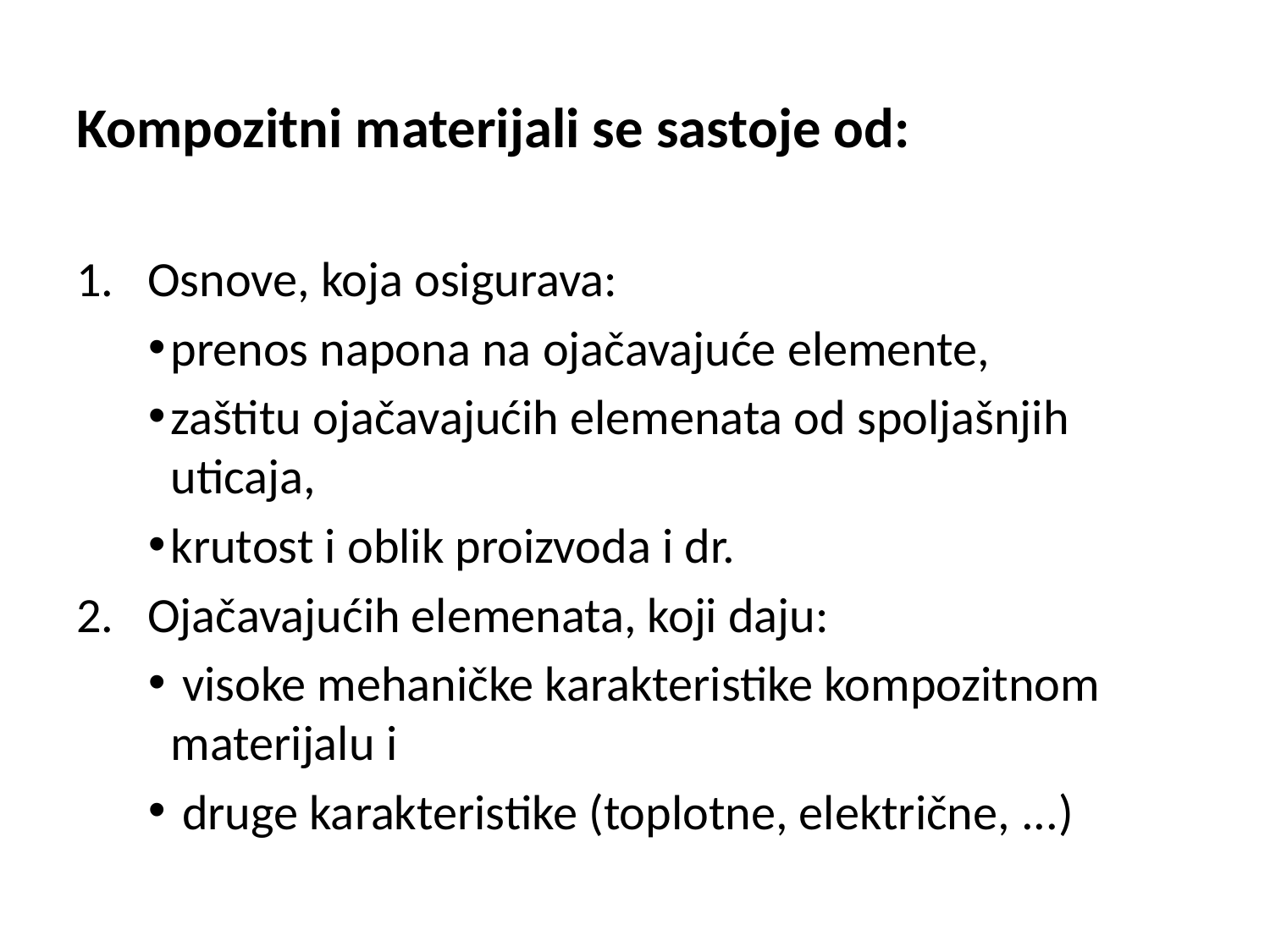

Kompozitni materijali se sastoje od:

Osnove, koja osigurava:
prenos napona na ojačavajuće elemente,
zaštitu ojačavajućih elemenata od spoljašnjih uticaja,
krutost i oblik proizvoda i dr.
Ojačavajućih elemenata, koji daju:
 visoke mehaničke karakteristike kompozitnom materijalu i
 druge karakteristike (toplotne, električne, ...)